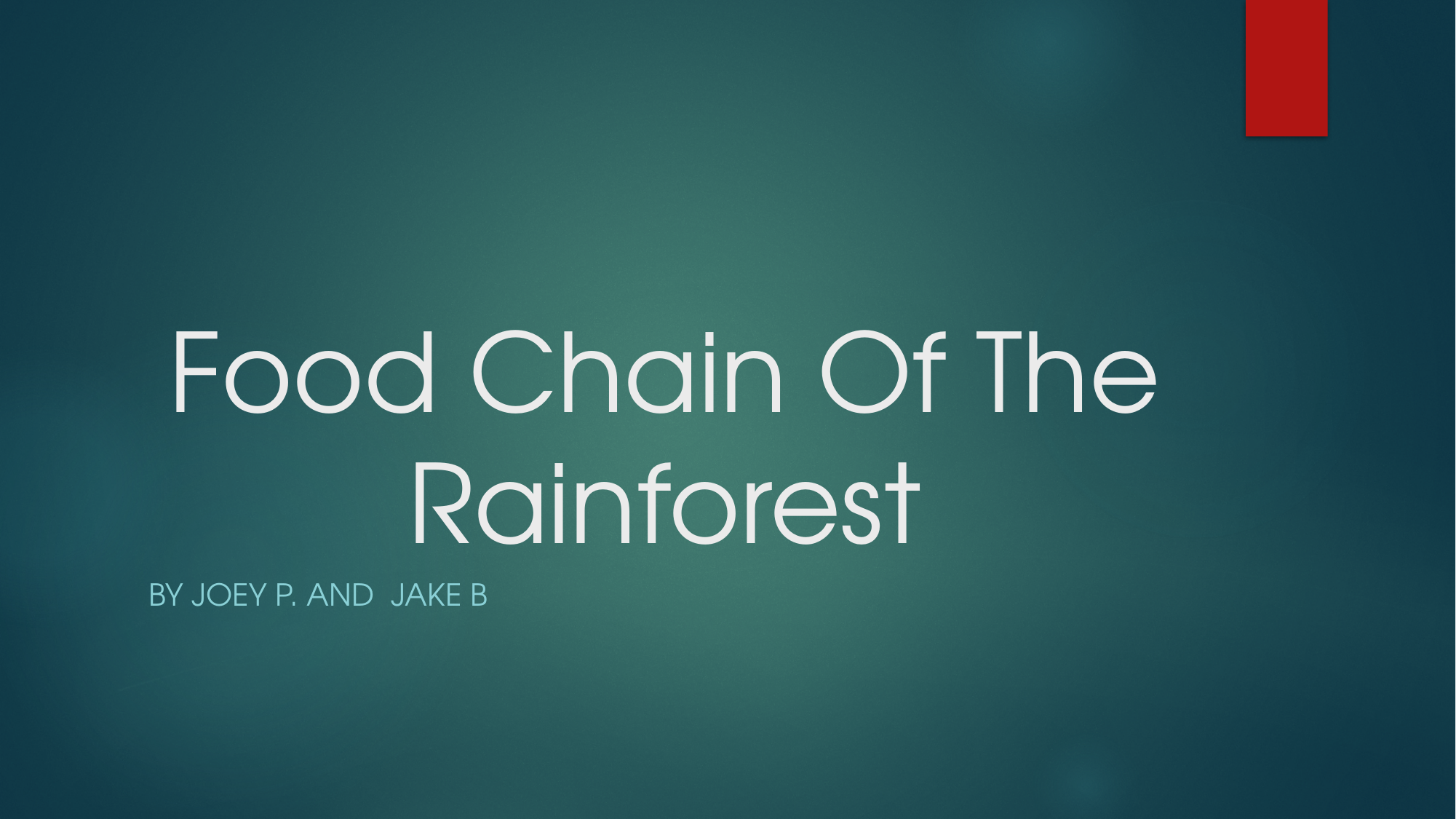

# Food Chain Of The Rainforest
By Joey P. and  Jake B